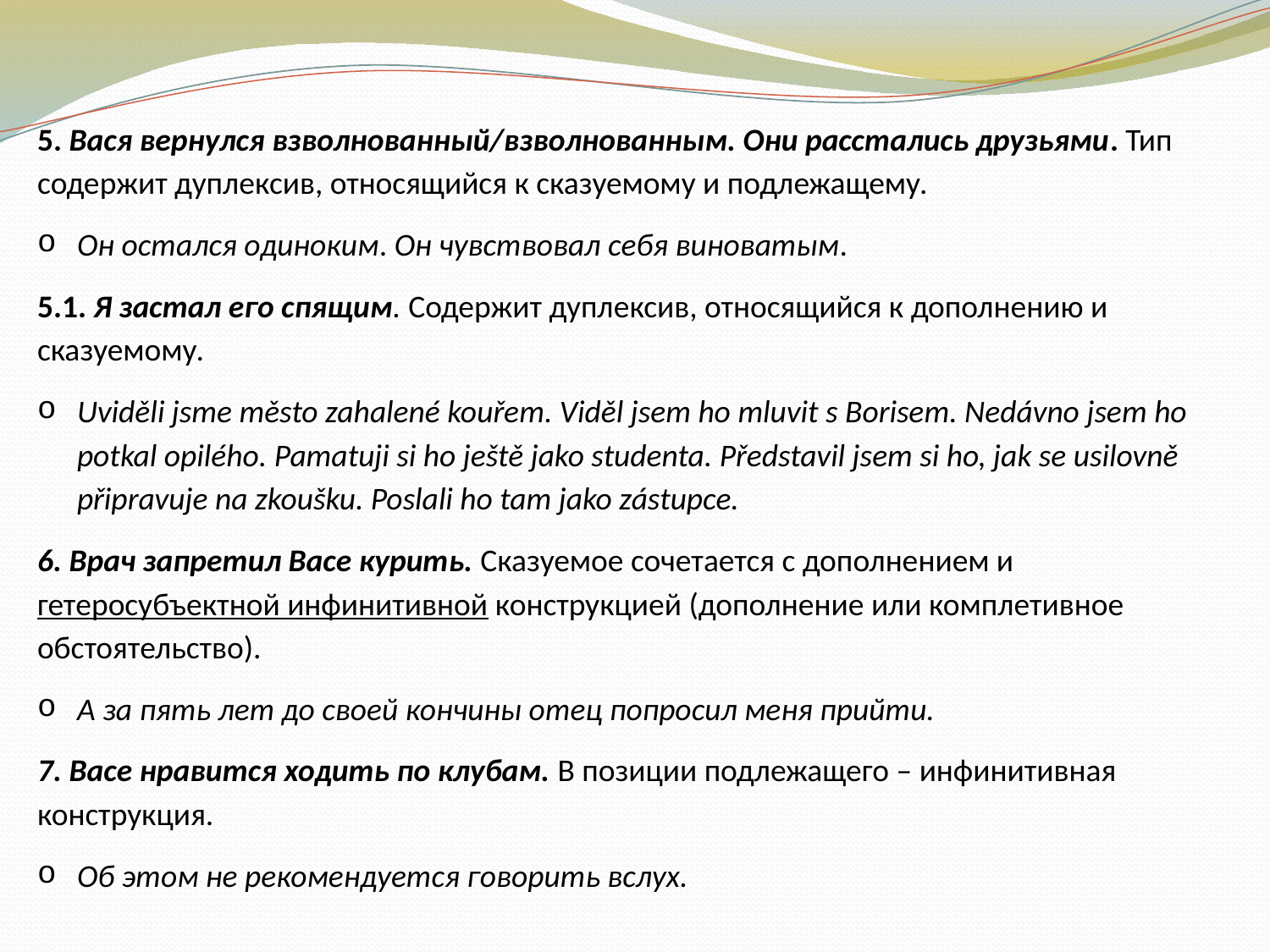

5. Вася вернулся взволнованный/взволнованным. Они расстались друзьями. Тип содержит дуплексив, относящийся к сказуемому и подлежащему.
Он остался одиноким. Он чувствовал себя виноватым.
5.1. Я застал его спящим. Содержит дуплексив, относящийся к дополнению и сказуемому.
Uviděli jsme město zahalené kouřem. Viděl jsem ho mluvit s Borisem. Nedávno jsem ho potkal opilého. Pamatuji si ho ještě jako studenta. Představil jsem si ho, jak se usilovně připravuje na zkoušku. Poslali ho tam jako zástupce.
6. Врач запретил Васе курить. Сказуемое сочетается с дополнением и гетеросубъектной инфинитивной конструкцией (дополнение или комплетивное обстоятельство).
А за пять лет до своей кончины отец попросил меня прийти.
7. Васе нравится ходить по клубам. В позиции подлежащего – инфинитивная конструкция.
Об этом не рекомендуется говорить вслух.